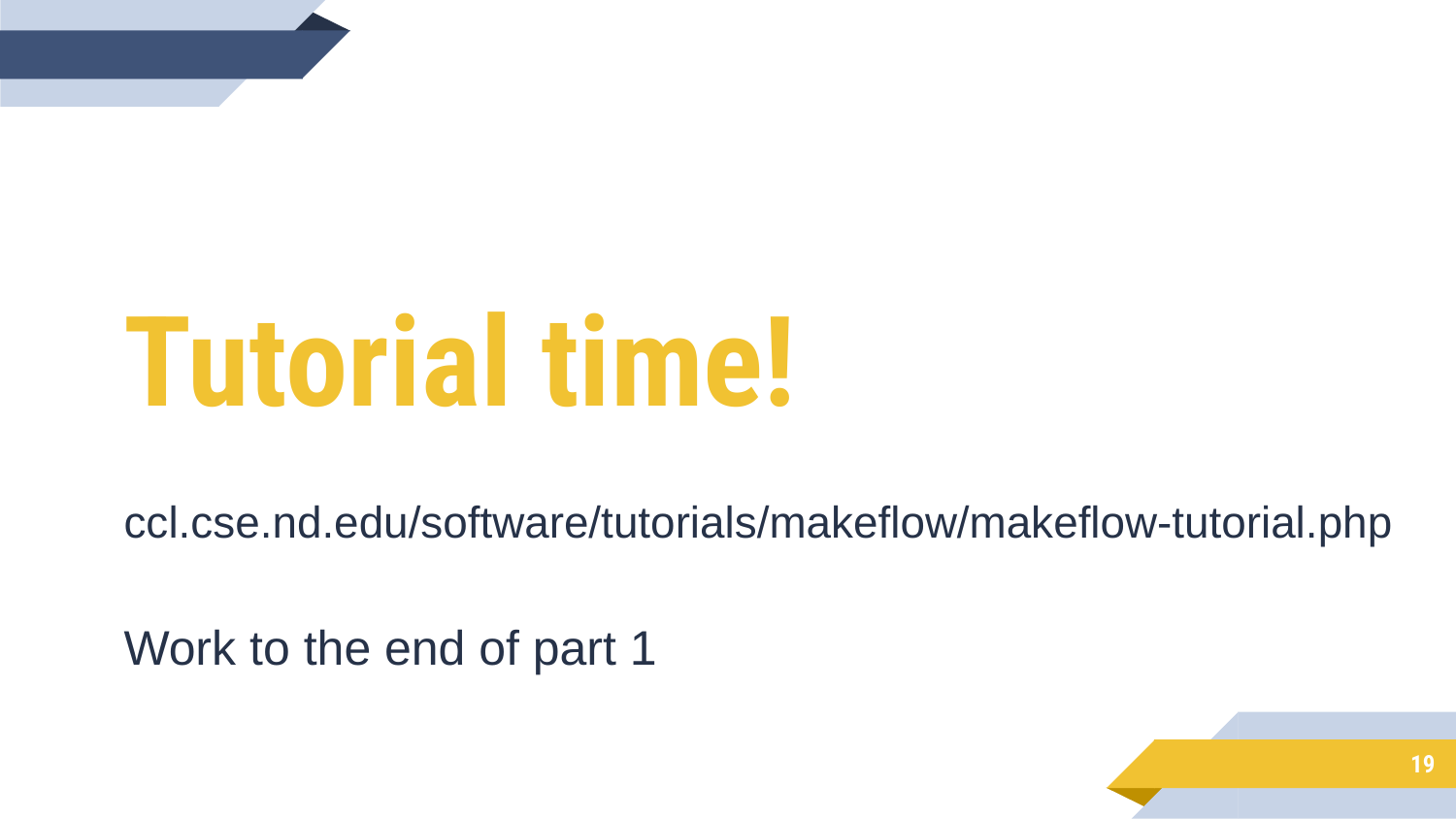

Tutorial time!
ccl.cse.nd.edu/software/tutorials/makeflow/makeflow-tutorial.php

Work to the end of part 1
19